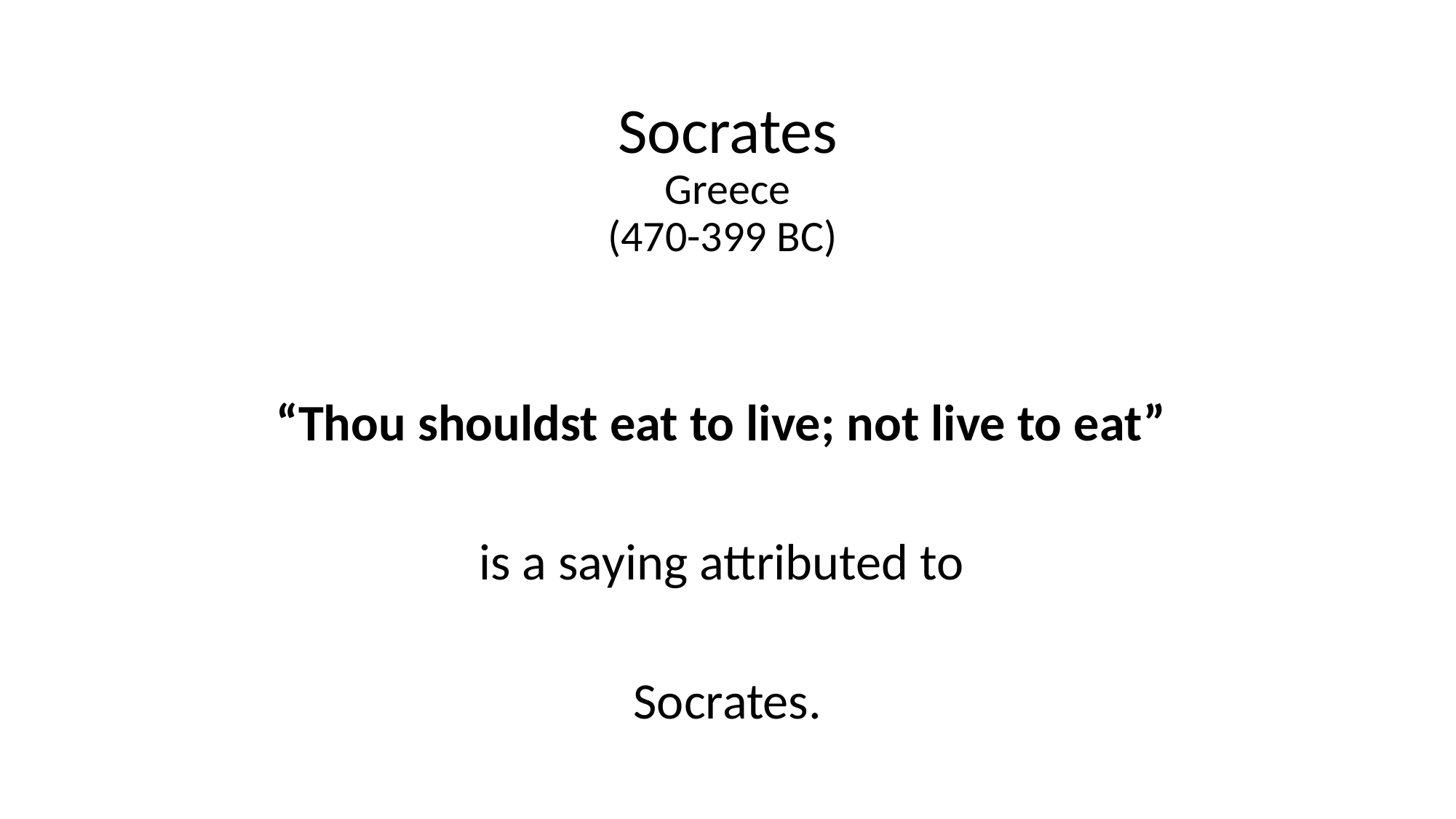

# Socrates Greece (470-399 BC)
“Thou shouldst eat to live; not live to eat”

is a saying attributed to

Socrates.